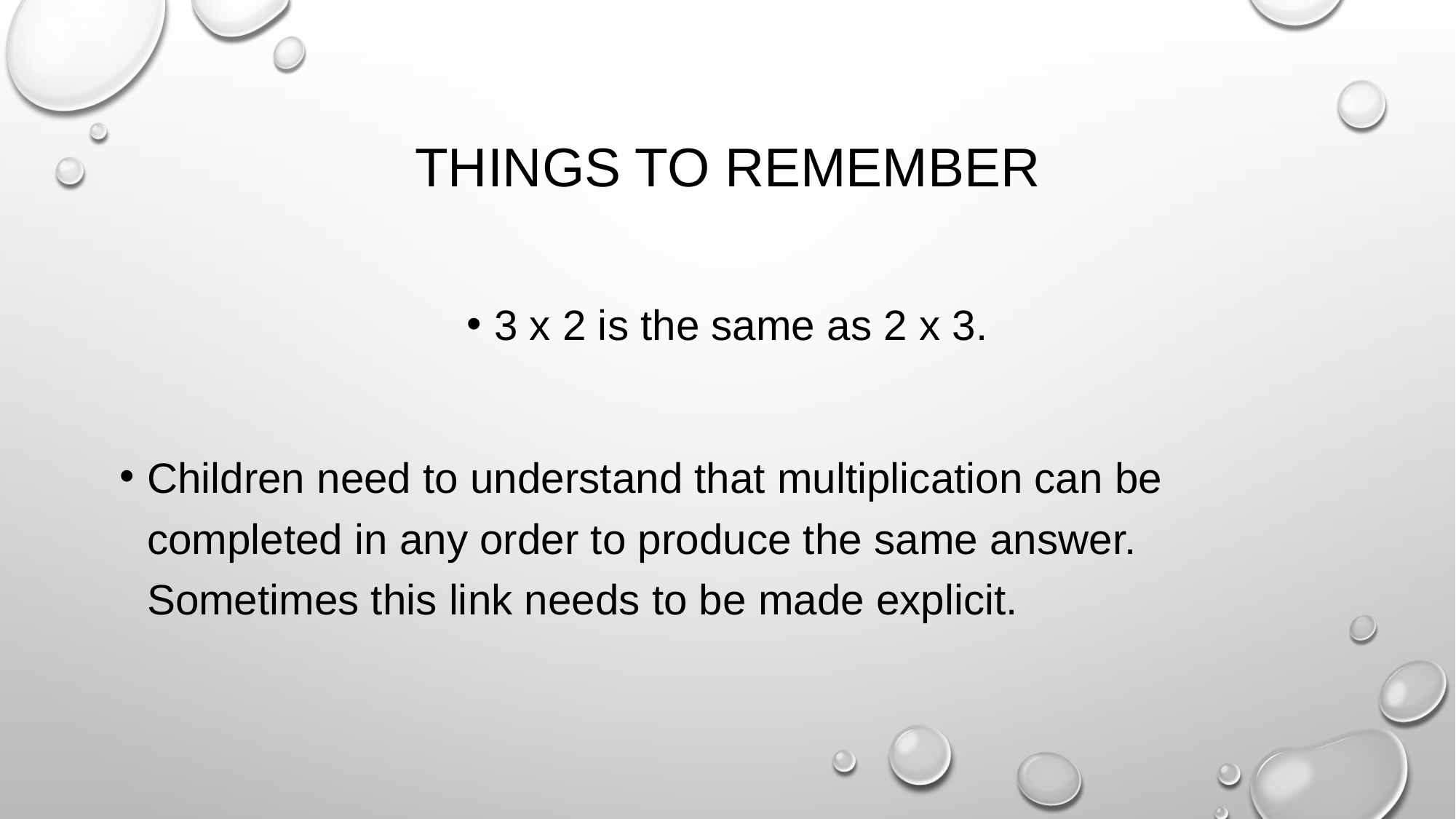

# Things to remember
3 x 2 is the same as 2 x 3.

Children need to understand that multiplication can be completed in any order to produce the same answer. Sometimes this link needs to be made explicit.